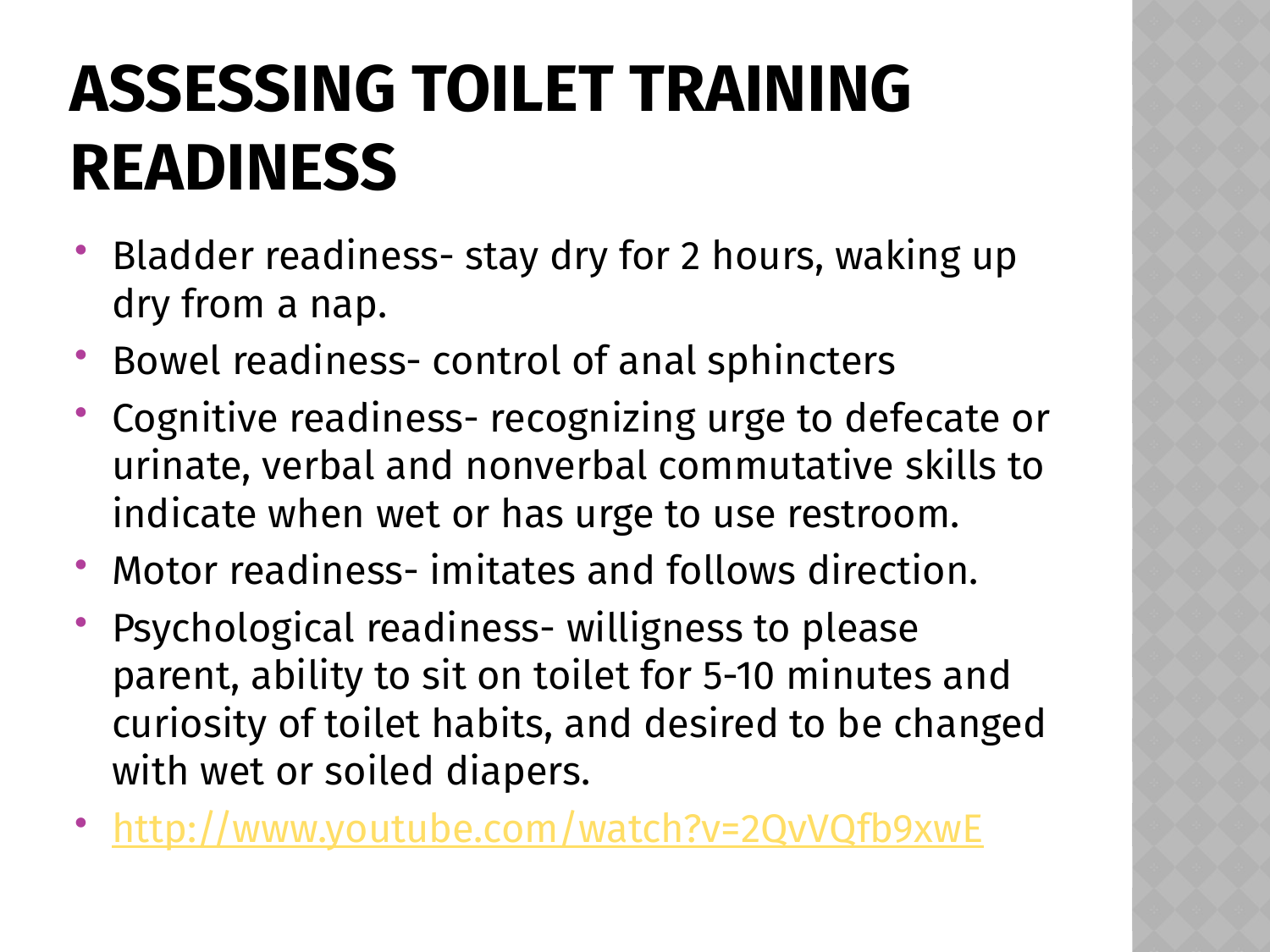

# Assessing toilet training readiness
Bladder readiness- stay dry for 2 hours, waking up dry from a nap.
Bowel readiness- control of anal sphincters
Cognitive readiness- recognizing urge to defecate or urinate, verbal and nonverbal commutative skills to indicate when wet or has urge to use restroom.
Motor readiness- imitates and follows direction.
Psychological readiness- willigness to please parent, ability to sit on toilet for 5-10 minutes and curiosity of toilet habits, and desired to be changed with wet or soiled diapers.
http://www.youtube.com/watch?v=2QvVQfb9xwE